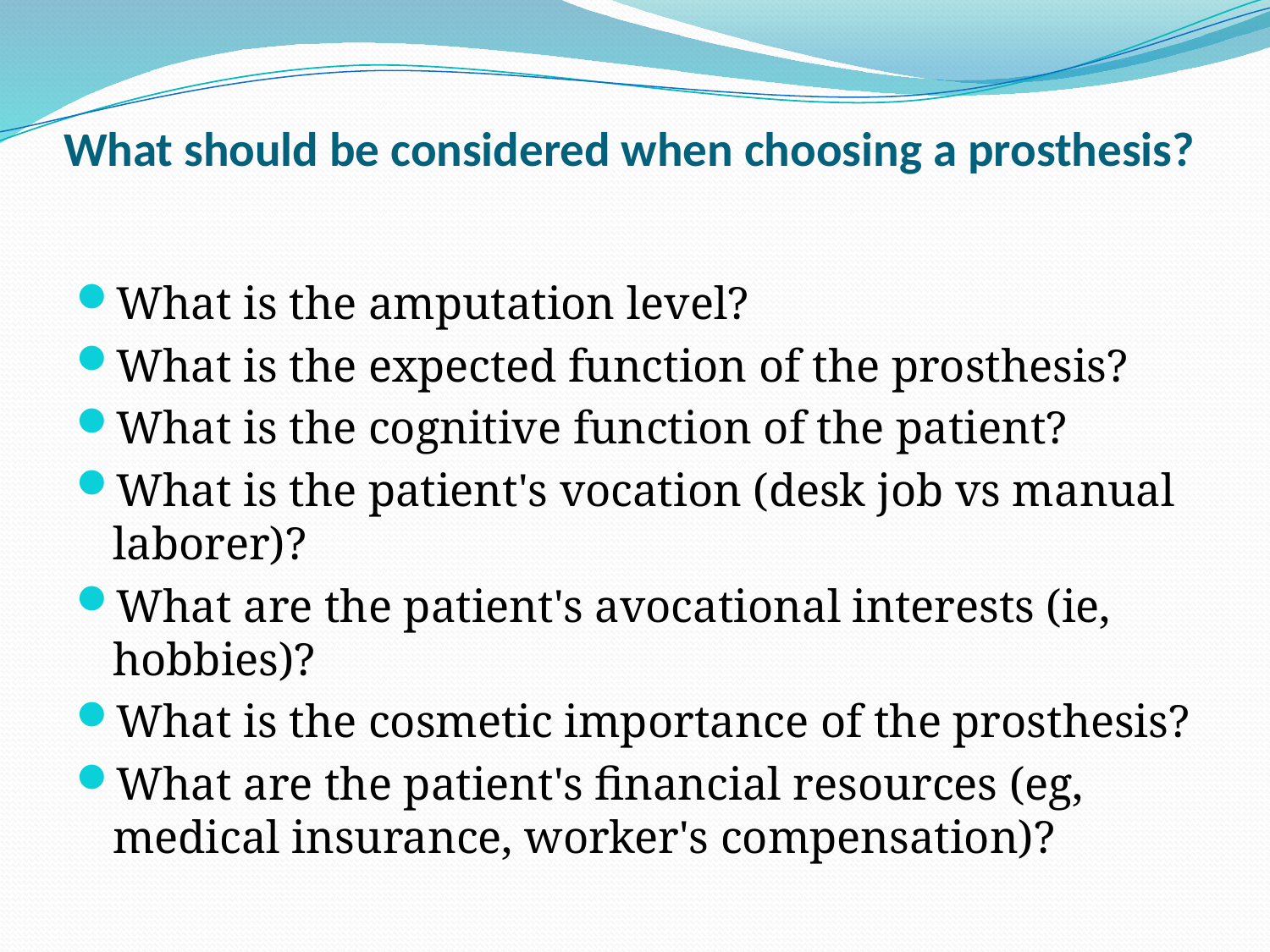

# What should be considered when choosing a prosthesis?
What is the amputation level?
What is the expected function of the prosthesis?
What is the cognitive function of the patient?
What is the patient's vocation (desk job vs manual laborer)?
What are the patient's avocational interests (ie, hobbies)?
What is the cosmetic importance of the prosthesis?
What are the patient's financial resources (eg, medical insurance, worker's compensation)?